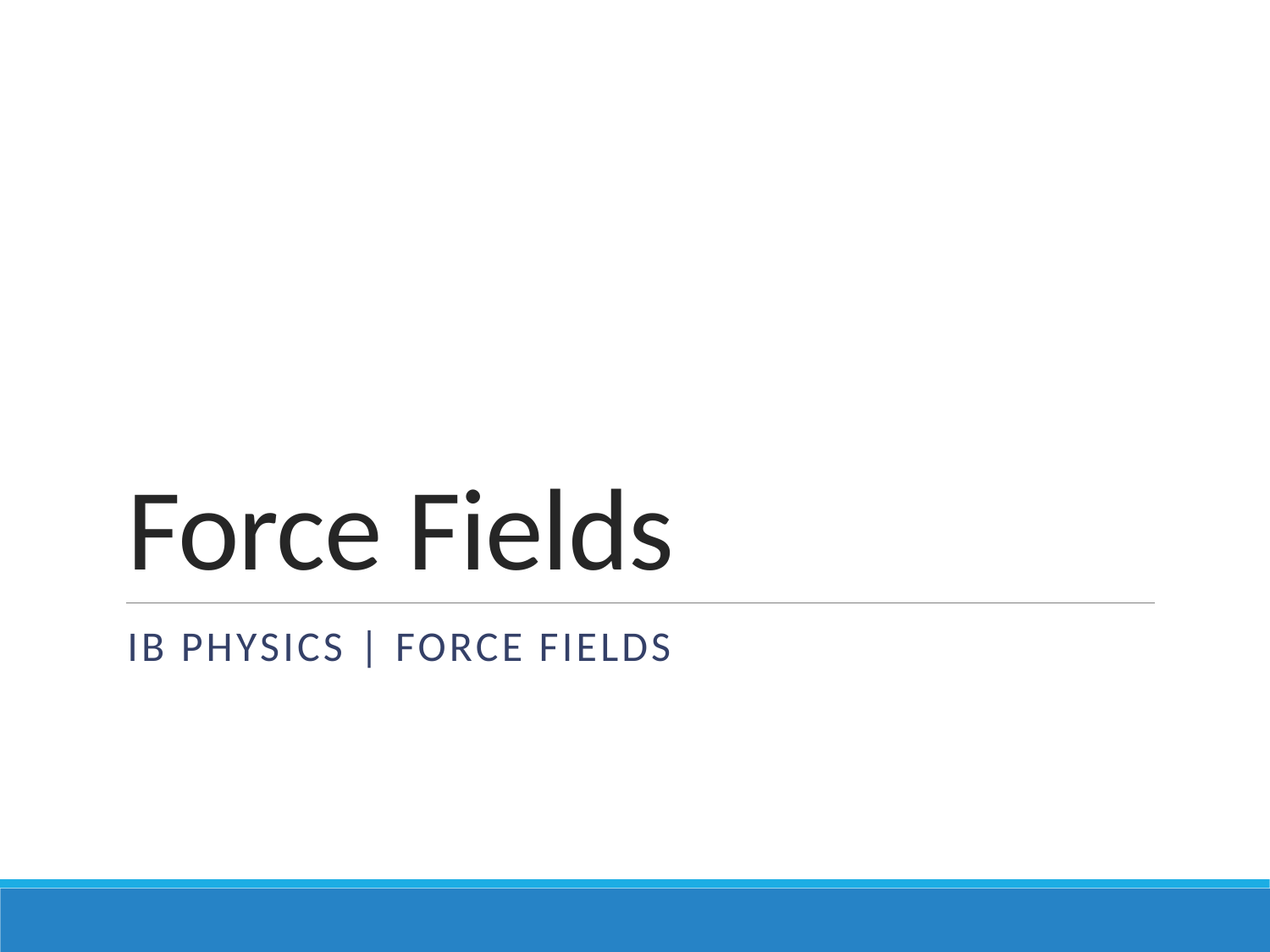

# Force Fields
IB Physics | Force Fields